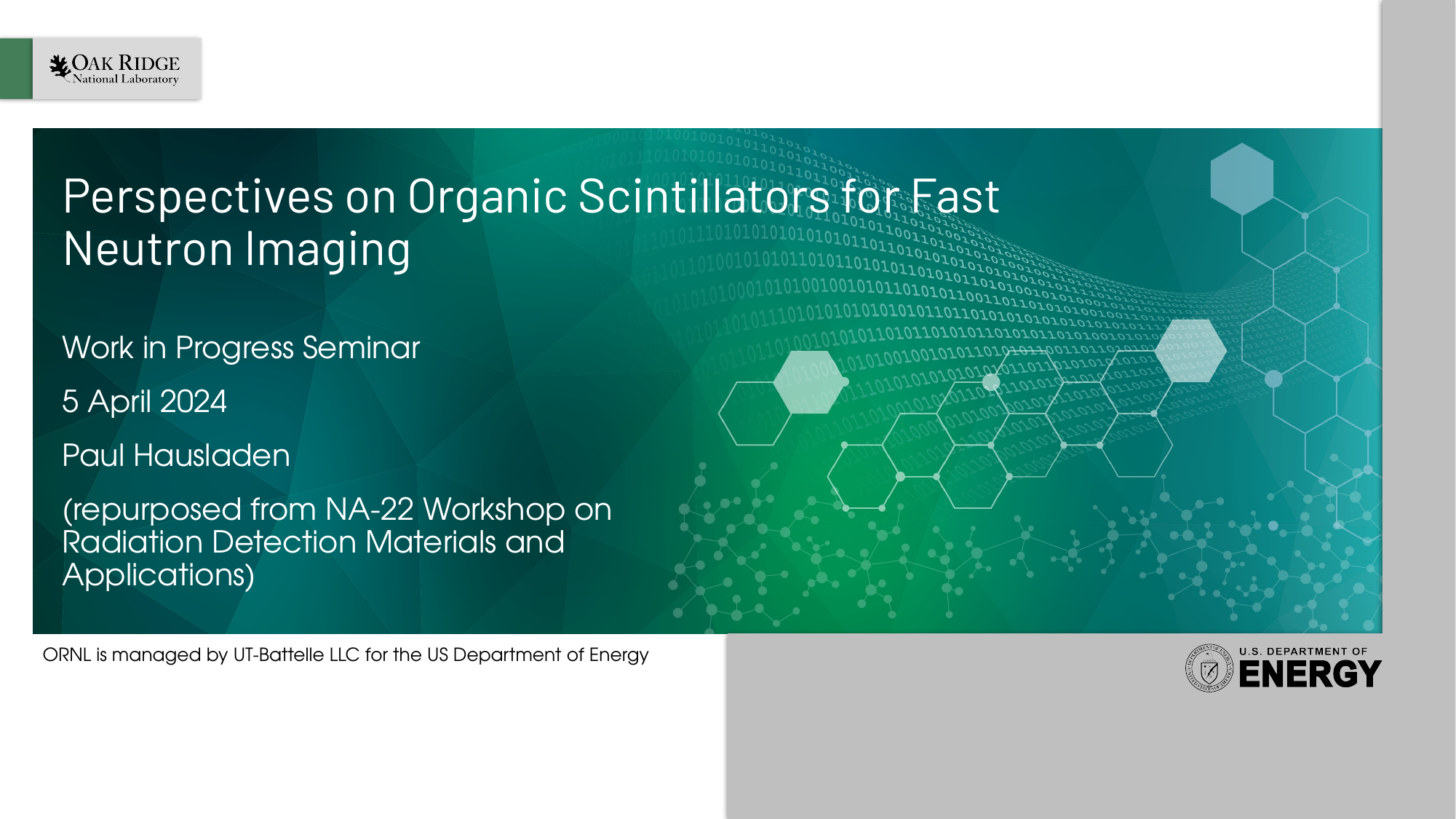

# Perspectives on Organic Scintillators for Fast Neutron Imaging
Work in Progress Seminar
5 April 2024
Paul Hausladen
(repurposed from NA-22 Workshop on Radiation Detection Materials and Applications)